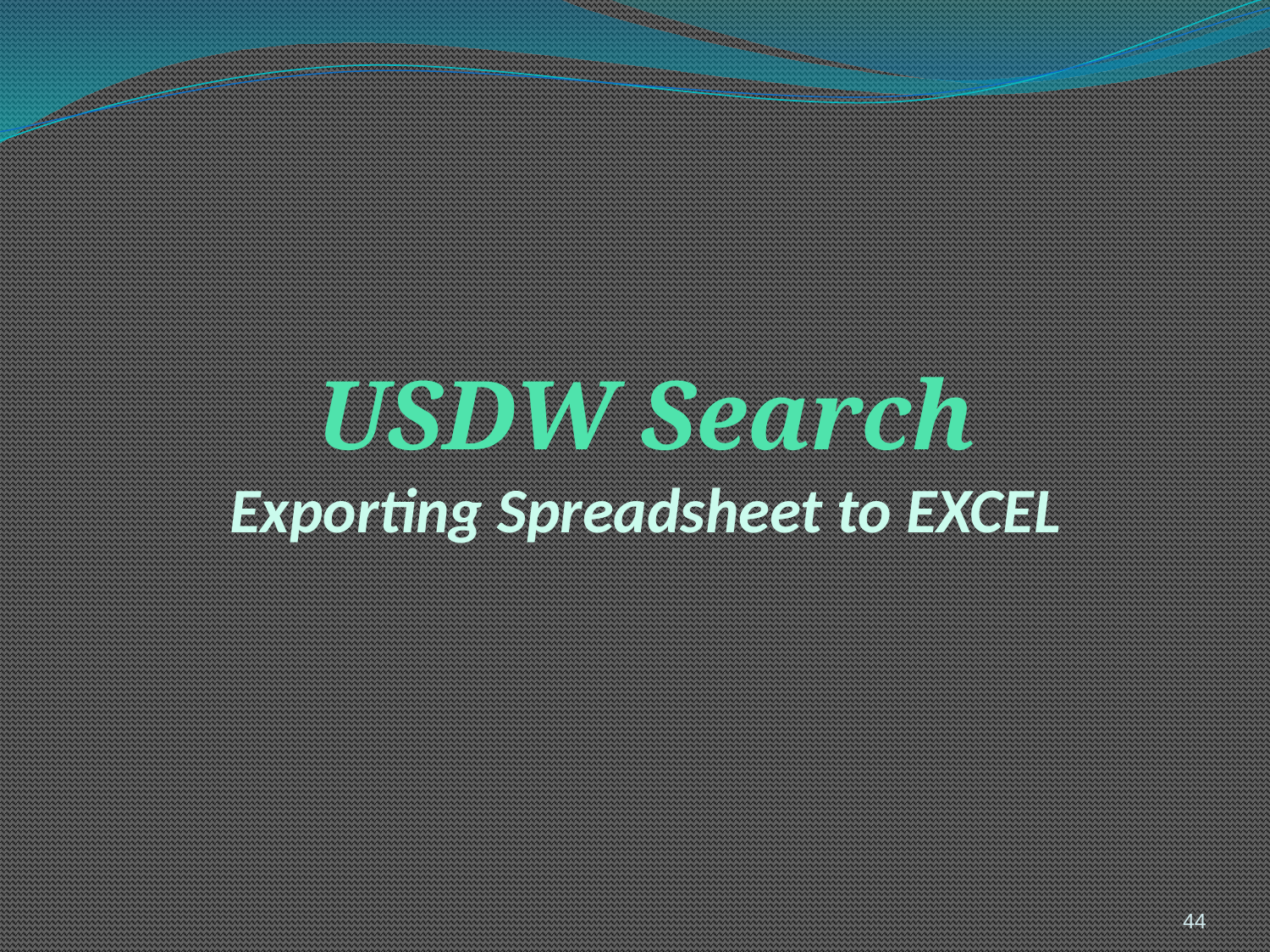

# USDW Search Exporting Spreadsheet to EXCEL
44